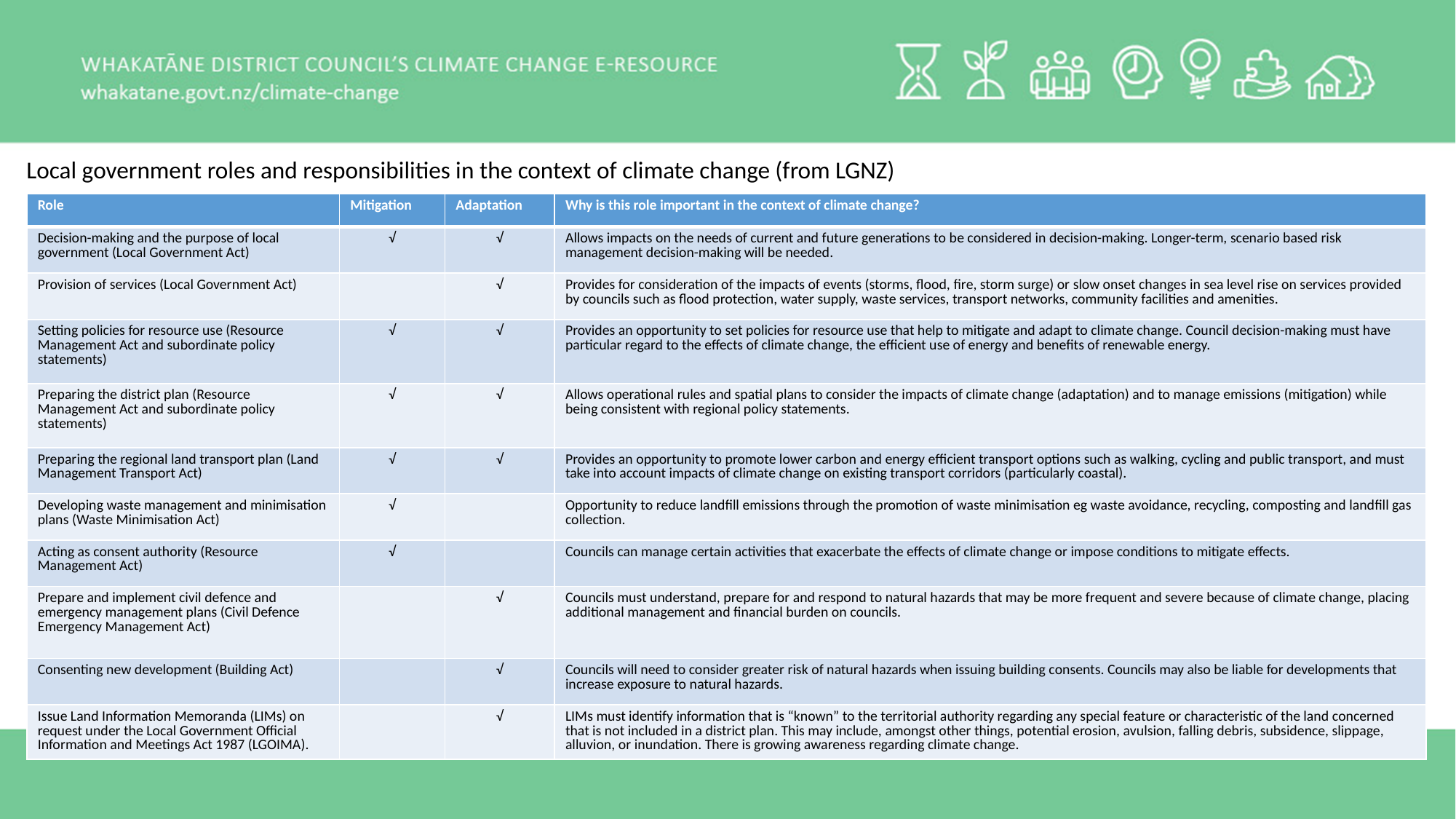

Local government roles and responsibilities in the context of climate change (from LGNZ)
| Role | Mitigation | Adaptation | Why is this role important in the context of climate change? |
| --- | --- | --- | --- |
| Decision-making and the purpose of local government (Local Government Act) | √ | √ | Allows impacts on the needs of current and future generations to be considered in decision-making. Longer-term, scenario based risk management decision-making will be needed. |
| Provision of services (Local Government Act) |  | √ | Provides for consideration of the impacts of events (storms, flood, fire, storm surge) or slow onset changes in sea level rise on services provided by councils such as flood protection, water supply, waste services, transport networks, community facilities and amenities. |
| Setting policies for resource use (Resource Management Act and subordinate policy statements) | √ | √ | Provides an opportunity to set policies for resource use that help to mitigate and adapt to climate change. Council decision-making must have particular regard to the effects of climate change, the efficient use of energy and benefits of renewable energy. |
| Preparing the district plan (Resource Management Act and subordinate policy statements) | √ | √ | Allows operational rules and spatial plans to consider the impacts of climate change (adaptation) and to manage emissions (mitigation) while being consistent with regional policy statements. |
| Preparing the regional land transport plan (Land Management Transport Act) | √ | √ | Provides an opportunity to promote lower carbon and energy efficient transport options such as walking, cycling and public transport, and must take into account impacts of climate change on existing transport corridors (particularly coastal). |
| Developing waste management and minimisation plans (Waste Minimisation Act) | √ |  | Opportunity to reduce landfill emissions through the promotion of waste minimisation eg waste avoidance, recycling, composting and landfill gas collection. |
| Acting as consent authority (Resource Management Act) | √ |  | Councils can manage certain activities that exacerbate the effects of climate change or impose conditions to mitigate effects. |
| Prepare and implement civil defence and emergency management plans (Civil Defence Emergency Management Act) |  | √ | Councils must understand, prepare for and respond to natural hazards that may be more frequent and severe because of climate change, placing additional management and financial burden on councils. |
| Consenting new development (Building Act) |  | √ | Councils will need to consider greater risk of natural hazards when issuing building consents. Councils may also be liable for developments that increase exposure to natural hazards. |
| Issue Land Information Memoranda (LIMs) on request under the Local Government Official Information and Meetings Act 1987 (LGOIMA). |  | √ | LIMs must identify information that is “known” to the territorial authority regarding any special feature or characteristic of the land concerned that is not included in a district plan. This may include, amongst other things, potential erosion, avulsion, falling debris, subsidence, slippage, alluvion, or inundation. There is growing awareness regarding climate change. |